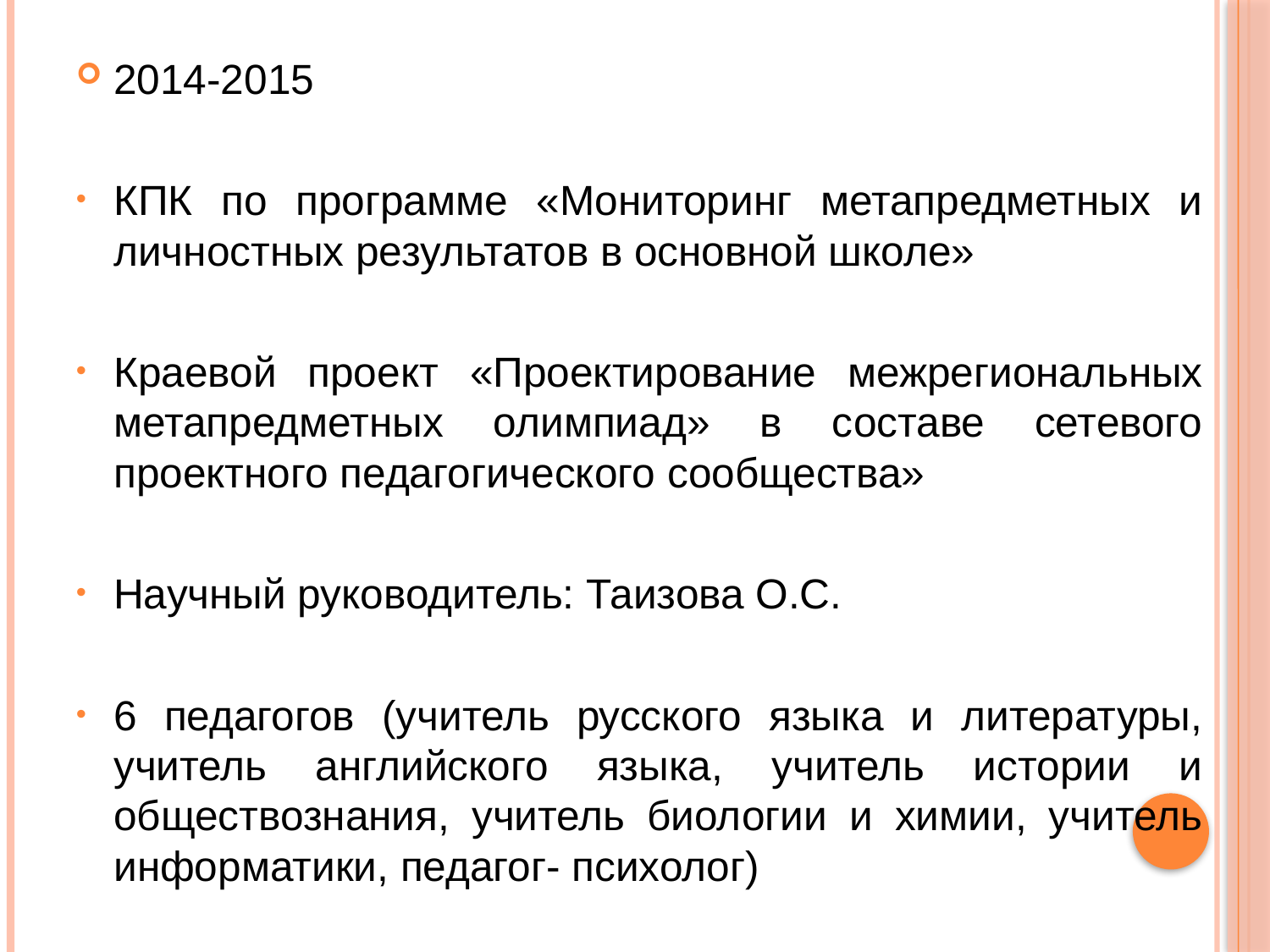

#
2014-2015

КПК по программе «Мониторинг метапредметных и личностных результатов в основной школе»

Краевой проект «Проектирование межрегиональных метапредметных олимпиад» в составе сетевого проектного педагогического сообщества»

Научный руководитель: Таизова О.С.

6 педагогов (учитель русского языка и литературы, учитель английского языка, учитель истории и обществознания, учитель биологии и химии, учитель информатики, педагог- психолог)